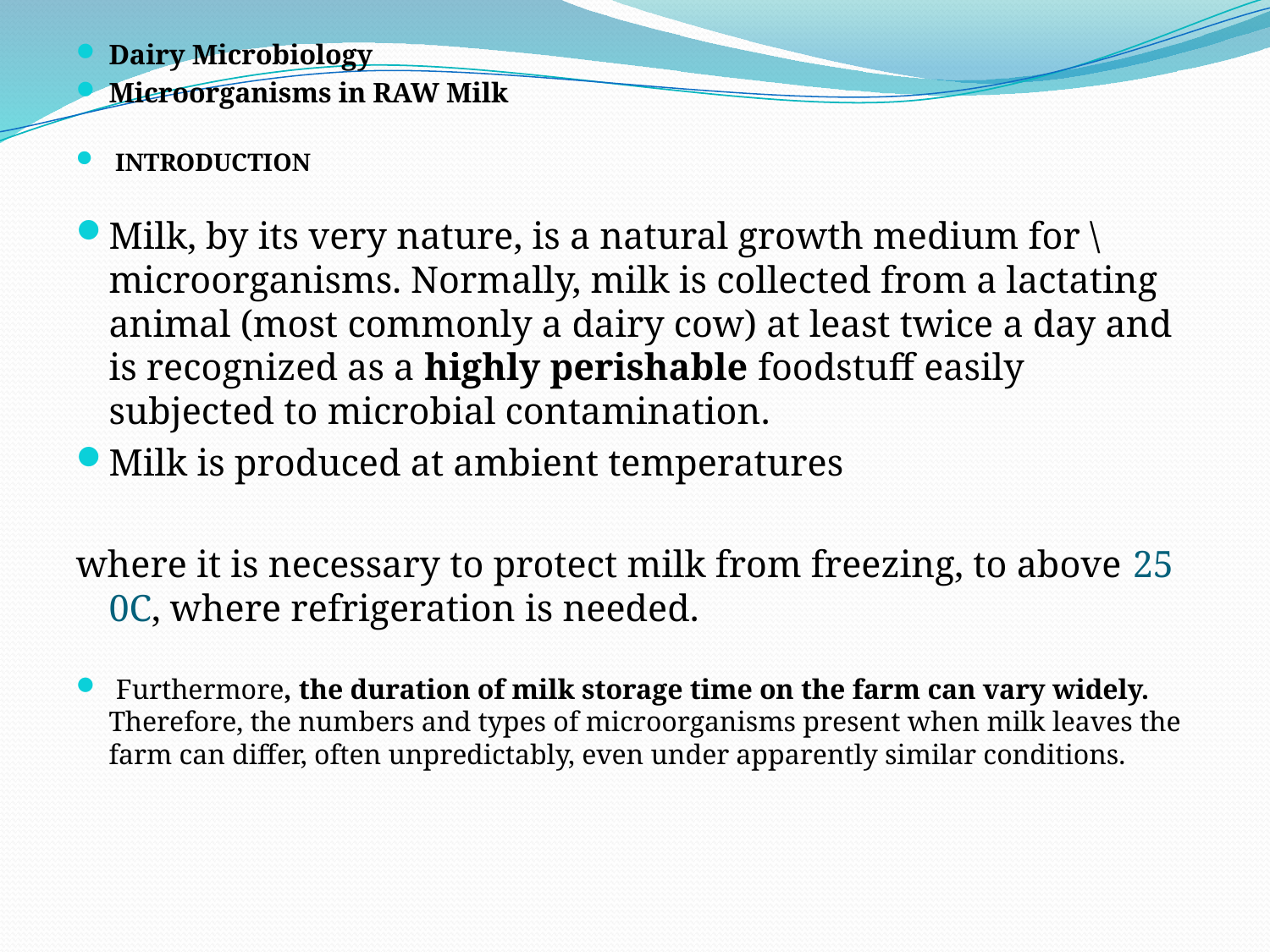

Dairy Microbiology
Microorganisms in RAW Milk

 INTRODUCTION

Milk, by its very nature, is a natural growth medium for \ microorganisms. Normally, milk is collected from a lactating animal (most commonly a dairy cow) at least twice a day and is recognized as a highly perishable foodstuff easily subjected to microbial contamination.
Milk is produced at ambient temperatures

where it is necessary to protect milk from freezing, to above 25 0C, where refrigeration is needed.

 Furthermore, the duration of milk storage time on the farm can vary widely. Therefore, the numbers and types of microorganisms present when milk leaves the farm can differ, often unpredictably, even under apparently similar conditions.